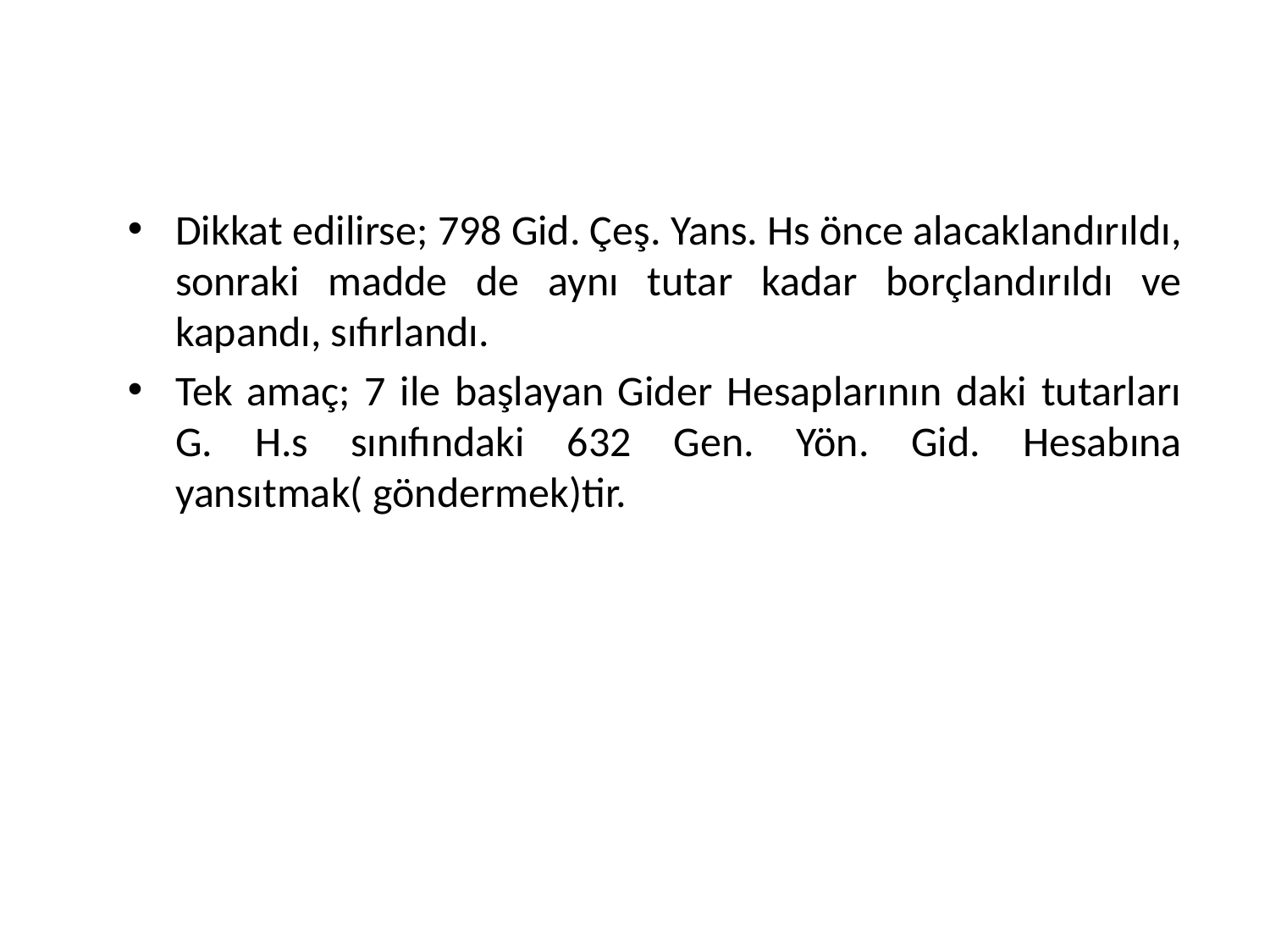

Dikkat edilirse; 798 Gid. Çeş. Yans. Hs önce alacaklandırıldı, sonraki madde de aynı tutar kadar borçlandırıldı ve kapandı, sıfırlandı.
Tek amaç; 7 ile başlayan Gider Hesaplarının daki tutarları G. H.s sınıfındaki 632 Gen. Yön. Gid. Hesabına yansıtmak( göndermek)tir.